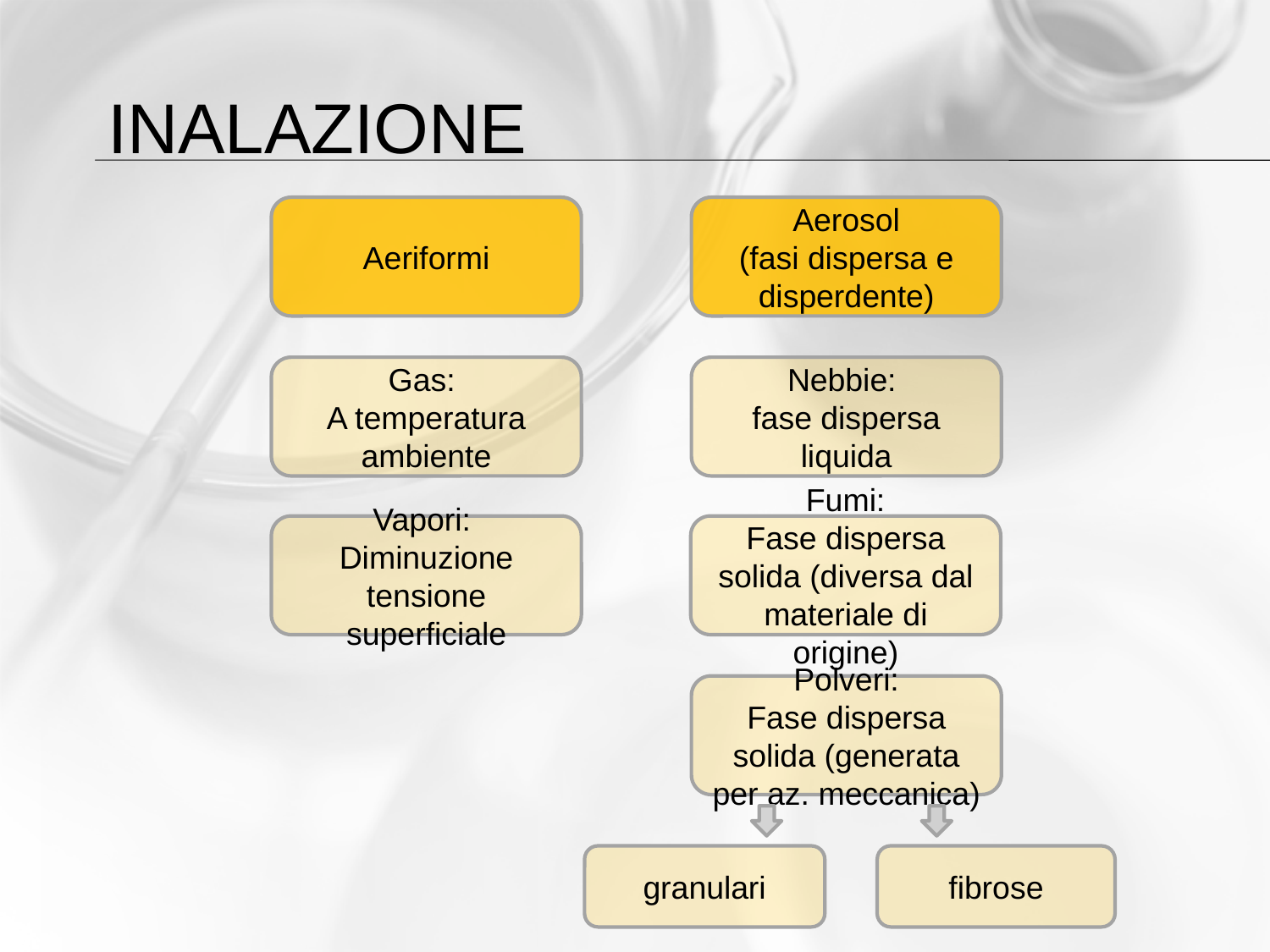

# Inalazione
Aeriformi
Aerosol
(fasi dispersa e disperdente)
Gas:
A temperatura ambiente
Nebbie:
fase dispersa liquida
Vapori:
Diminuzione tensione superficiale
Fumi:
Fase dispersa solida (diversa dal materiale di origine)
Polveri:
Fase dispersa solida (generata per az. meccanica)

granulari
fibrose